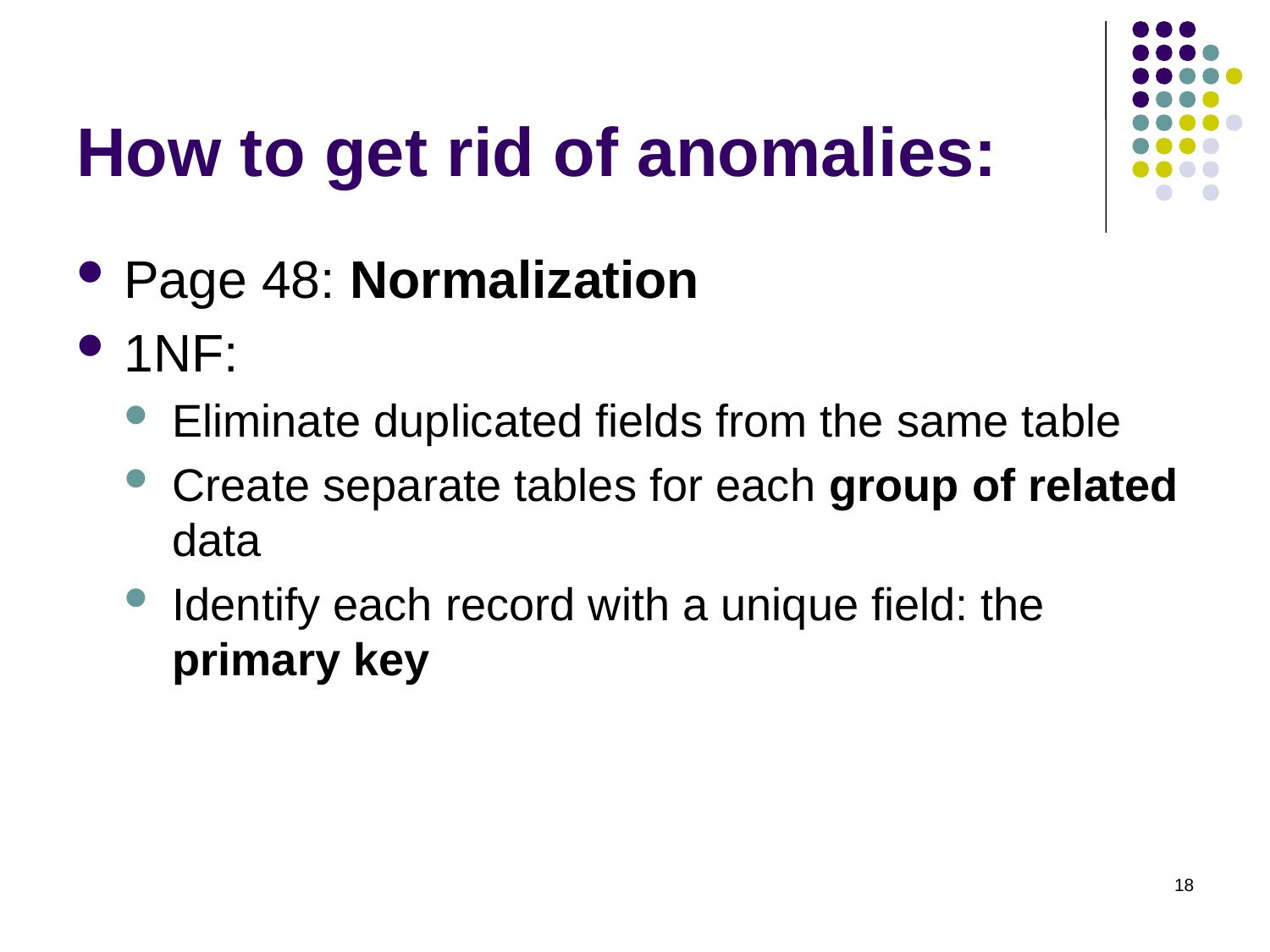

# How to get rid of anomalies:
Page 48: Normalization
1NF:
Eliminate duplicated fields from the same table
Create separate tables for each group of related data
Identify each record with a unique field: the primary key
18